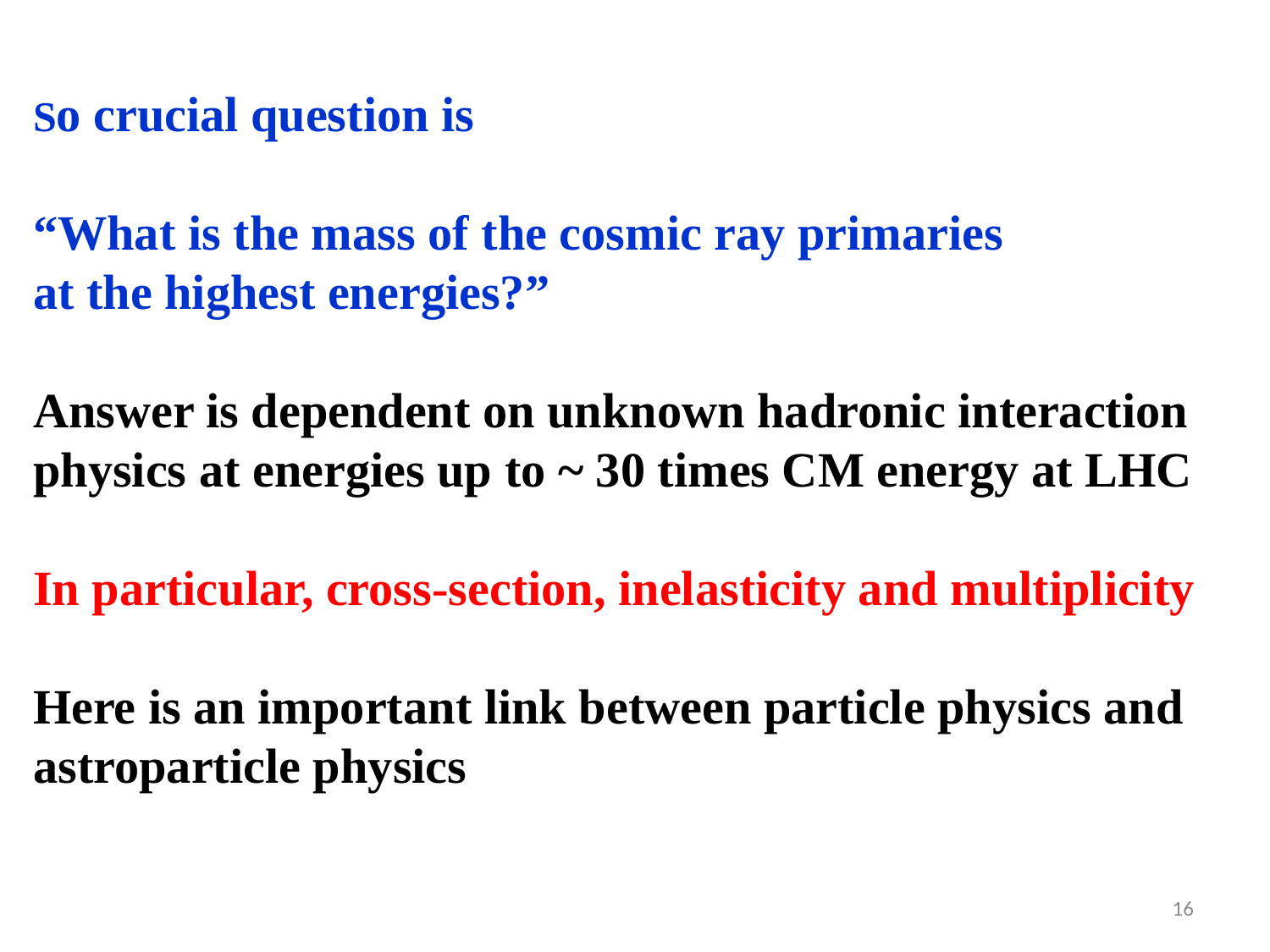

So crucial question is

“What is the mass of the cosmic ray primaries
at the highest energies?”

Answer is dependent on unknown hadronic interaction
physics at energies up to ~ 30 times CM energy at LHC

In particular, cross-section, inelasticity and multiplicity

Here is an important link between particle physics and
astroparticle physics
16